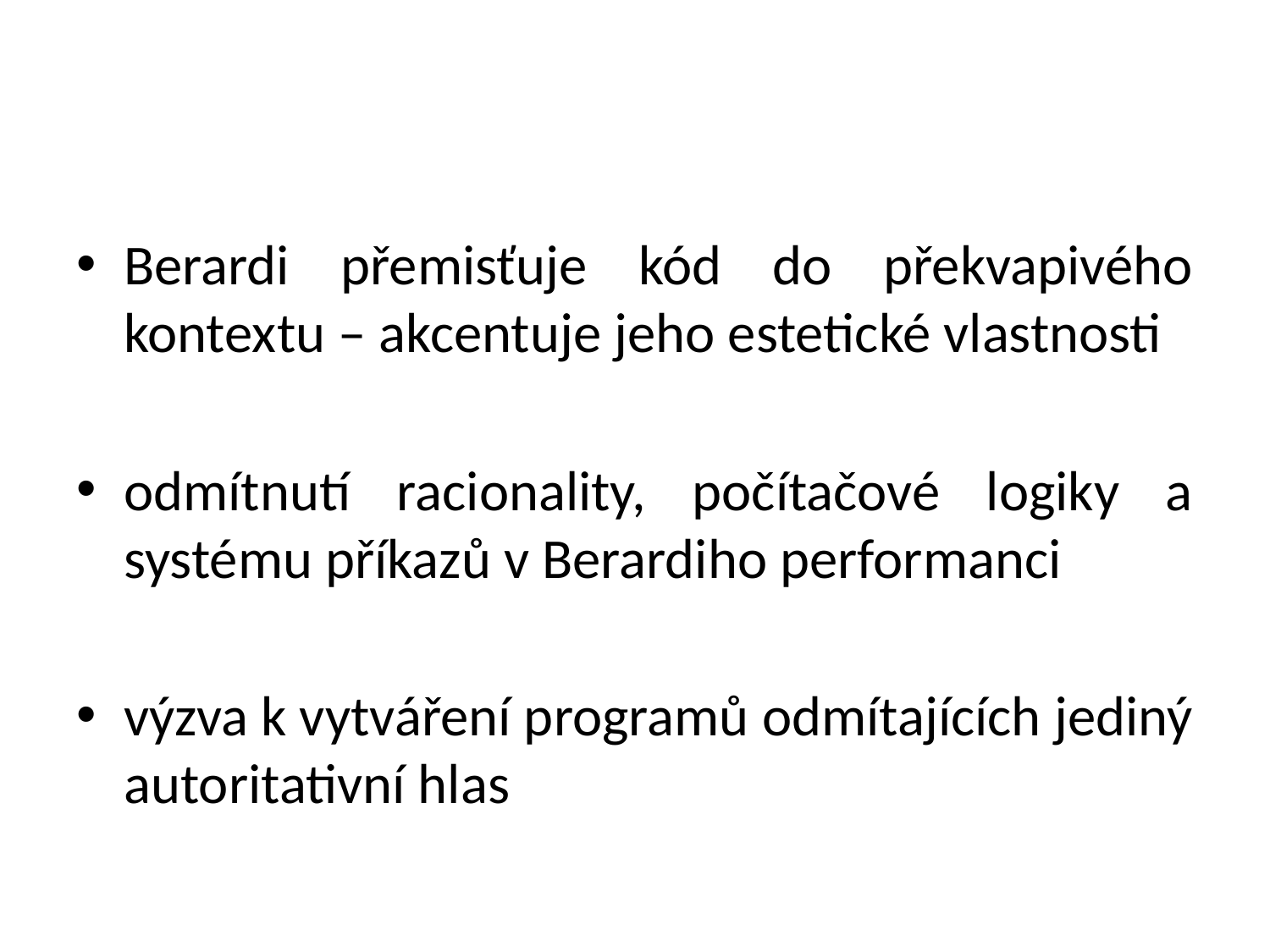

#
Berardi přemisťuje kód do překvapivého kontextu – akcentuje jeho estetické vlastnosti

odmítnutí racionality, počítačové logiky a systému příkazů v Berardiho performanci

výzva k vytváření programů odmítajících jediný autoritativní hlas